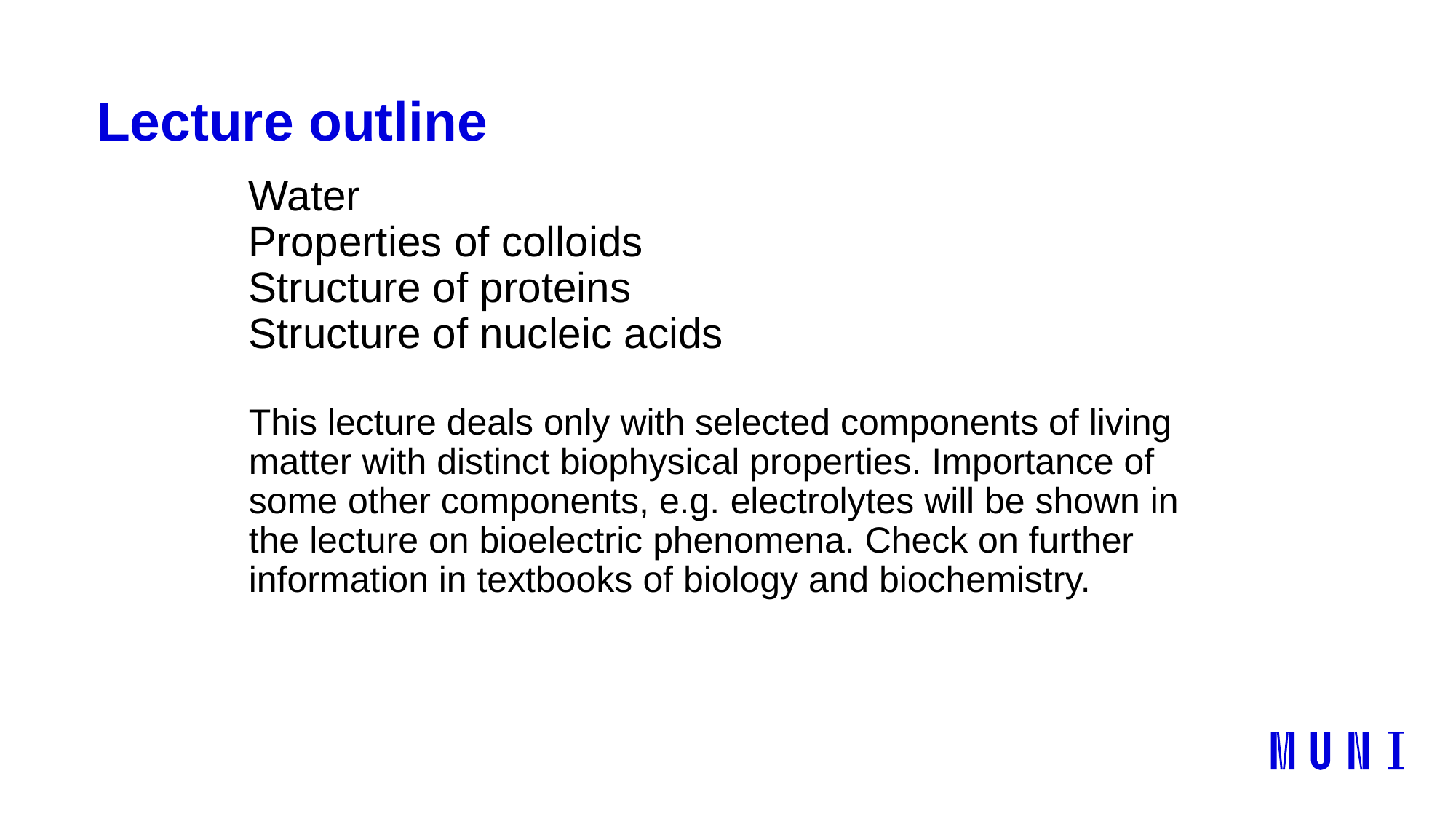

# Lecture outline
Water
Properties of colloids
Structure of proteins
Structure of nucleic acids

This lecture deals only with selected components of living matter with distinct biophysical properties. Importance of some other components, e.g. electrolytes will be shown in the lecture on bioelectric phenomena. Check on further information in textbooks of biology and biochemistry.